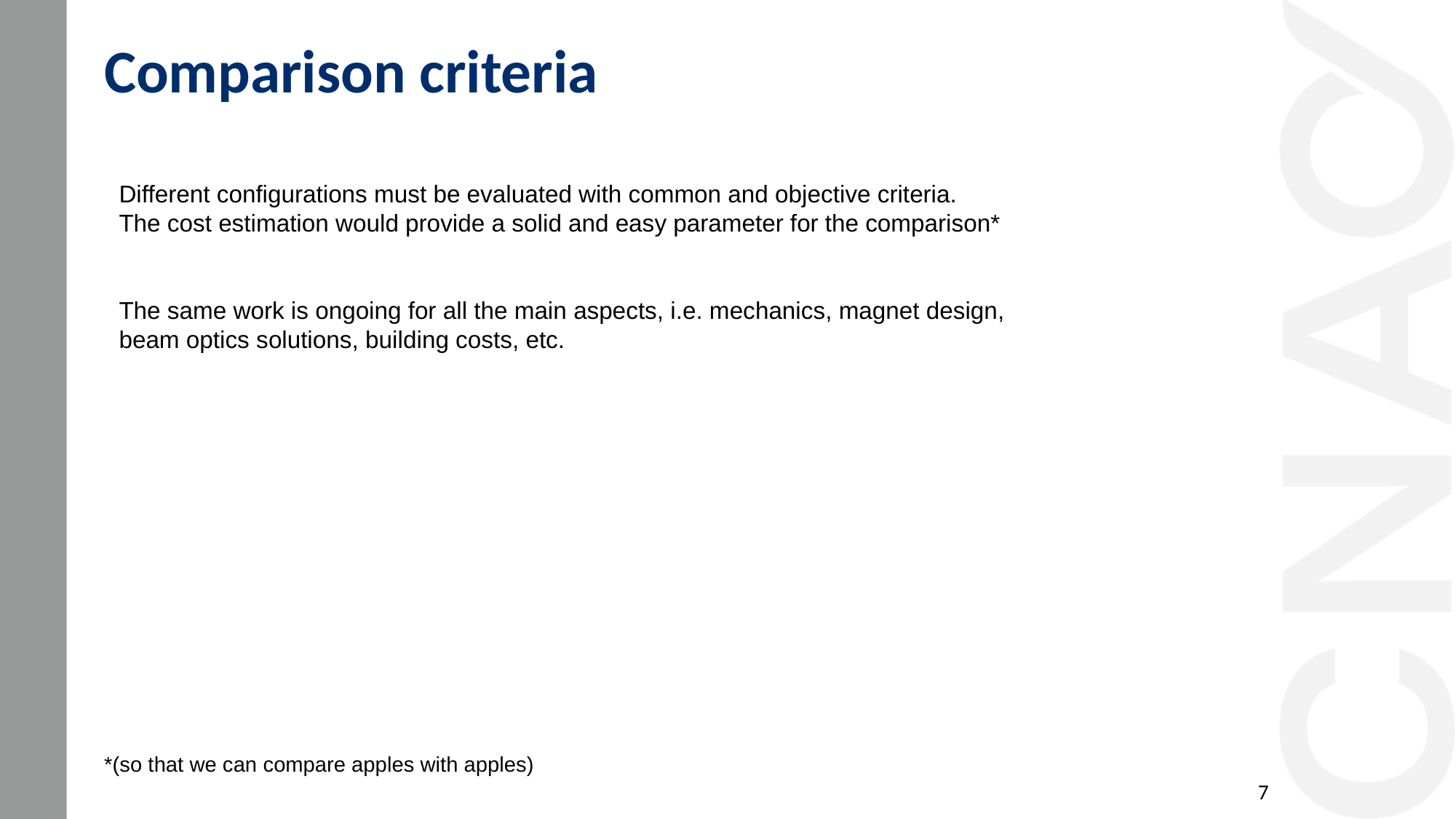

Comparison criteria
Different configurations must be evaluated with common and objective criteria.
The cost estimation would provide a solid and easy parameter for the comparison*

The same work is ongoing for all the main aspects, i.e. mechanics, magnet design,
beam optics solutions, building costs, etc.

*(so that we can compare apples with apples)